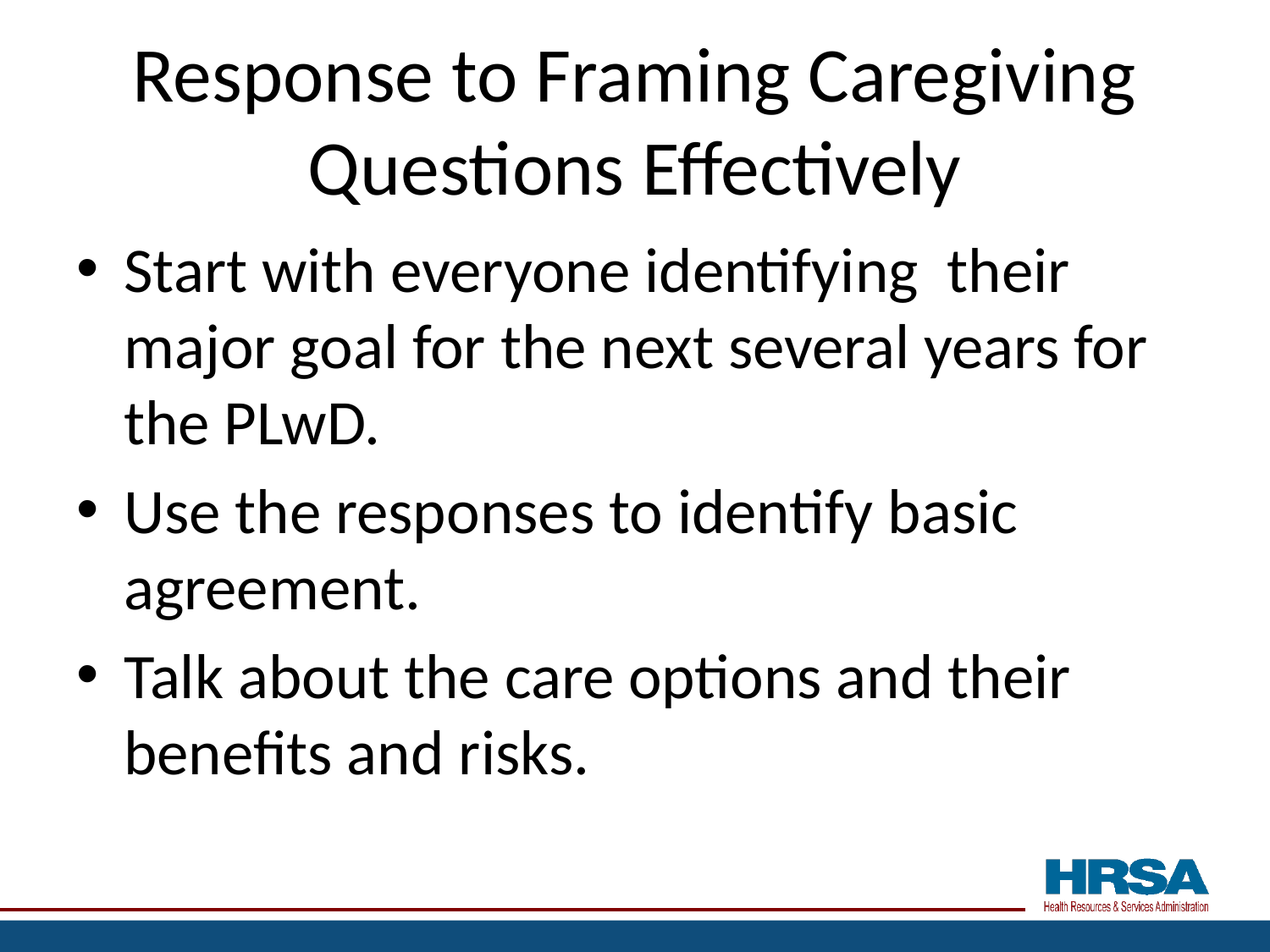

# Response to Framing Caregiving Questions Effectively
Start with everyone identifying  their major goal for the next several years for the PLwD.
Use the responses to identify basic agreement.
Talk about the care options and their benefits and risks.